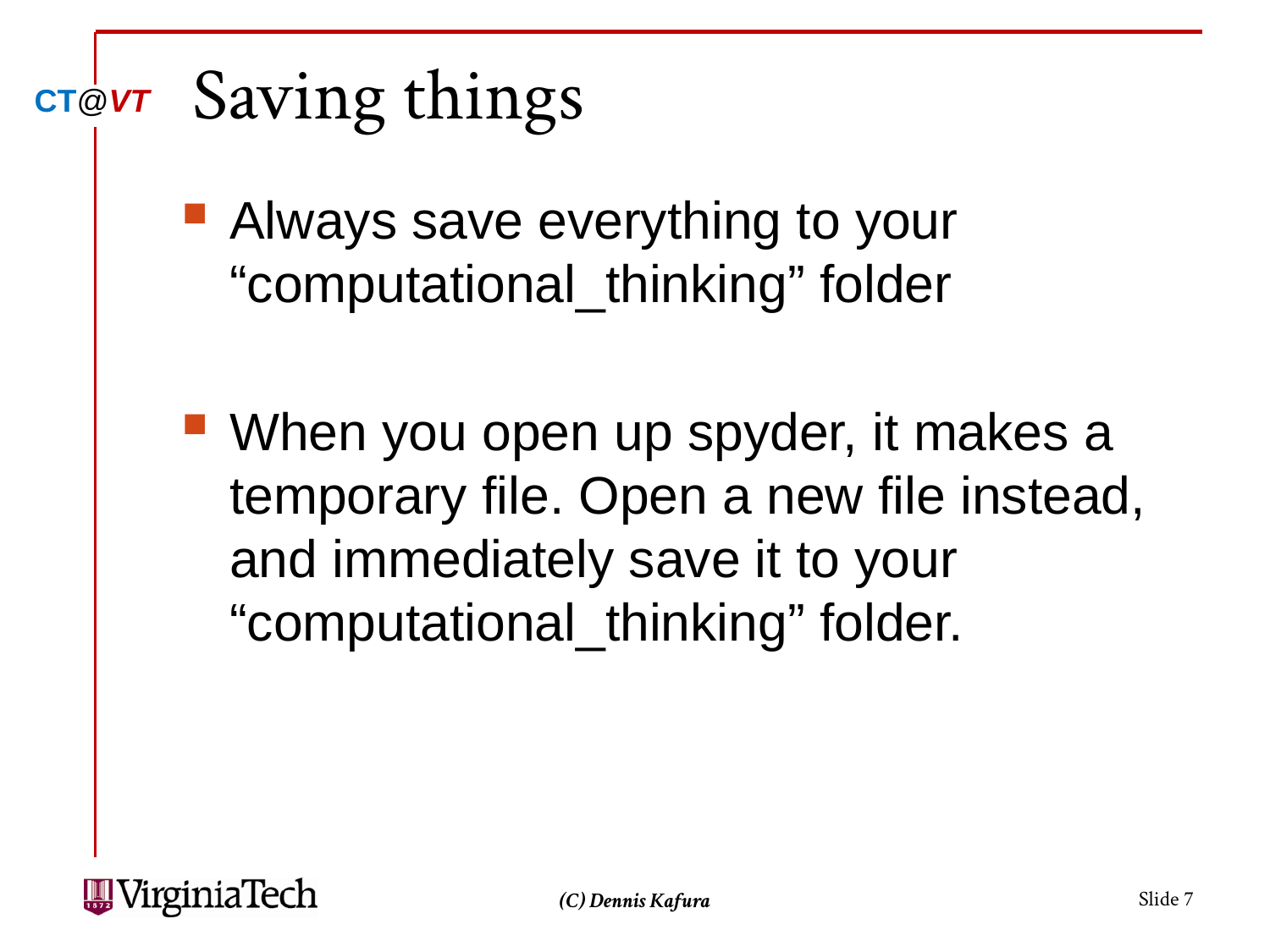

# Saving things
Always save everything to your “computational_thinking” folder

When you open up spyder, it makes a temporary file. Open a new file instead, and immediately save it to your “computational_thinking” folder.
 Slide 7
(C) Dennis Kafura